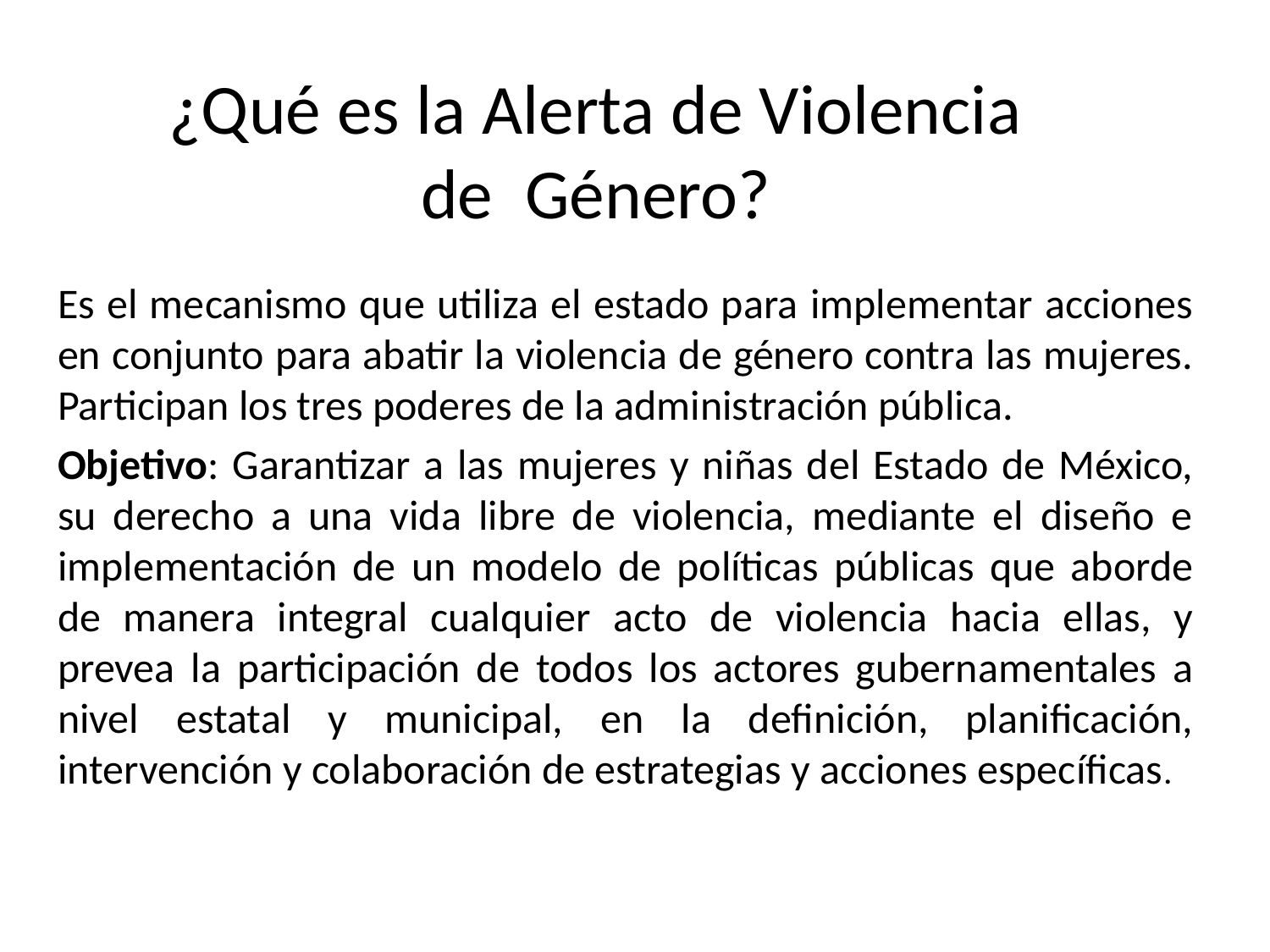

# ¿Qué es la Alerta de Violencia de  Género?

Es el mecanismo que utiliza el estado para implementar acciones en conjunto para abatir la violencia de género contra las mujeres. Participan los tres poderes de la administración pública.
Objetivo: Garantizar a las mujeres y niñas del Estado de México, su derecho a una vida libre de violencia, mediante el diseño e implementación de un modelo de políticas públicas que aborde de manera integral cualquier acto de violencia hacia ellas, y prevea la participación de todos los actores gubernamentales a nivel estatal y municipal, en la definición, planificación, intervención y colaboración de estrategias y acciones específicas.